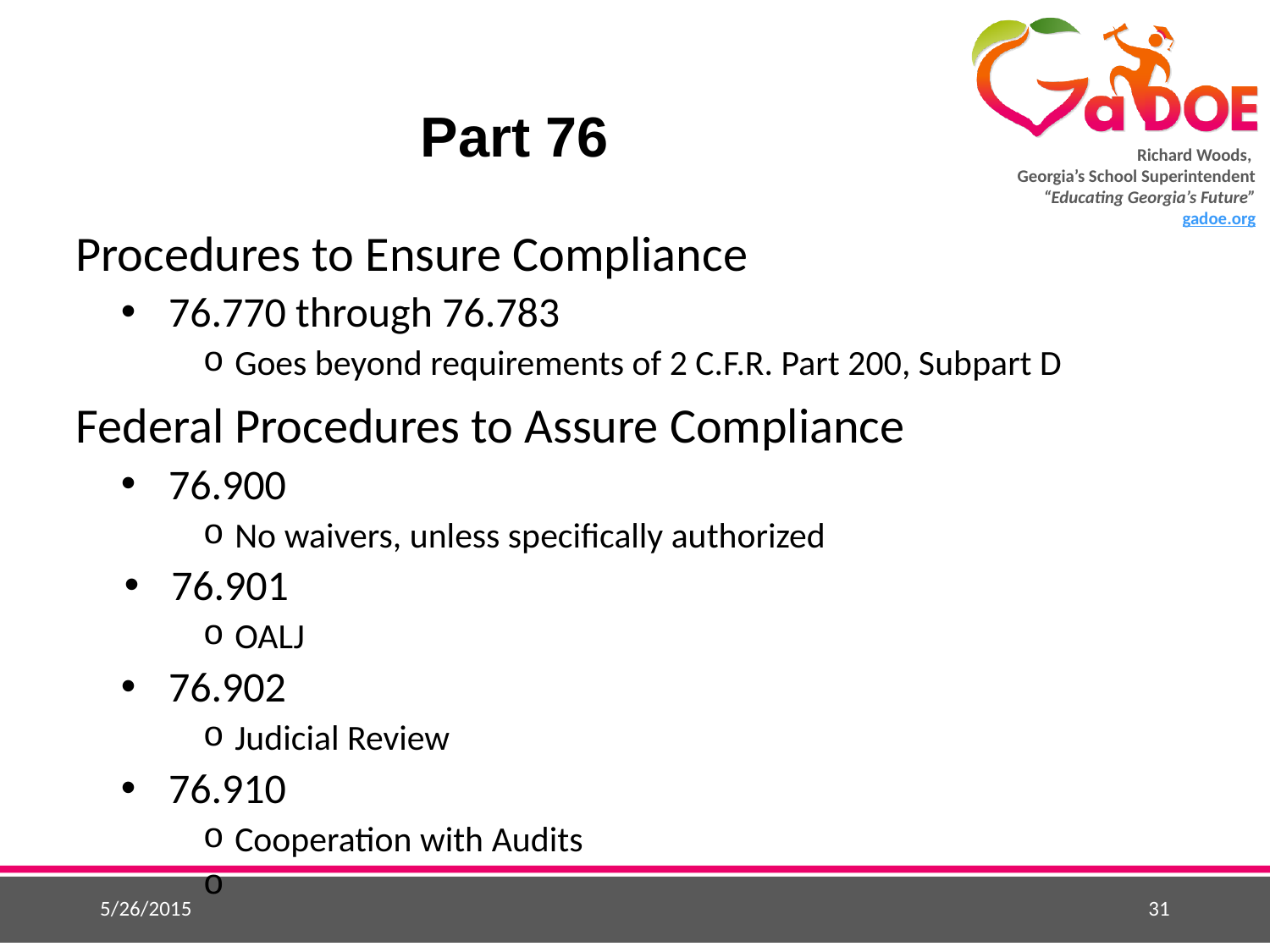

# Part 76
Procedures to Ensure Compliance
76.770 through 76.783
Goes beyond requirements of 2 C.F.R. Part 200, Subpart D
Federal Procedures to Assure Compliance
76.900
No waivers, unless specifically authorized
76.901
OALJ
76.902
Judicial Review
76.910
Cooperation with Audits

5/26/2015
31